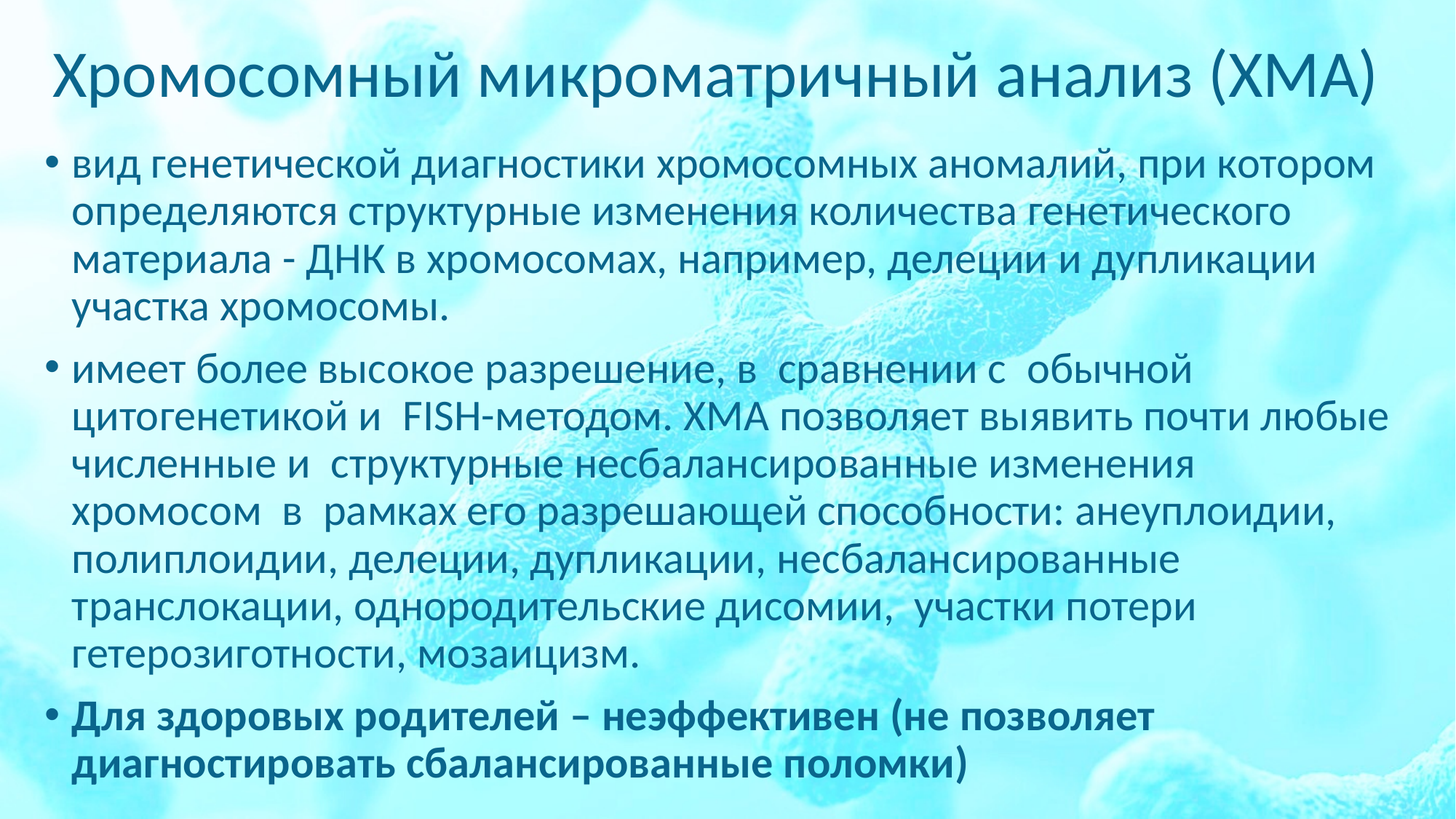

# Хромосомный микроматричный анализ (ХМА)
вид генетической диагностики хромосомных аномалий, при котором определяются структурные изменения количества генетического материала - ДНК в хромосомах, например, делеции и дупликации участка хромосомы.
имеет более высокое разрешение, в  сравнении с  обычной цитогенетикой и  FISH-методом. ХМА позволяет выявить почти любые численные и  структурные несбалансированные изменения хромосом  в  рамках его разрешающей способности: анеуплоидии, полиплоидии, делеции, дупликации, несбалансированные транслокации, однородительские дисомии,  участки потери гетерозиготности, мозаицизм.
Для здоровых родителей – неэффективен (не позволяет диагностировать сбалансированные поломки)